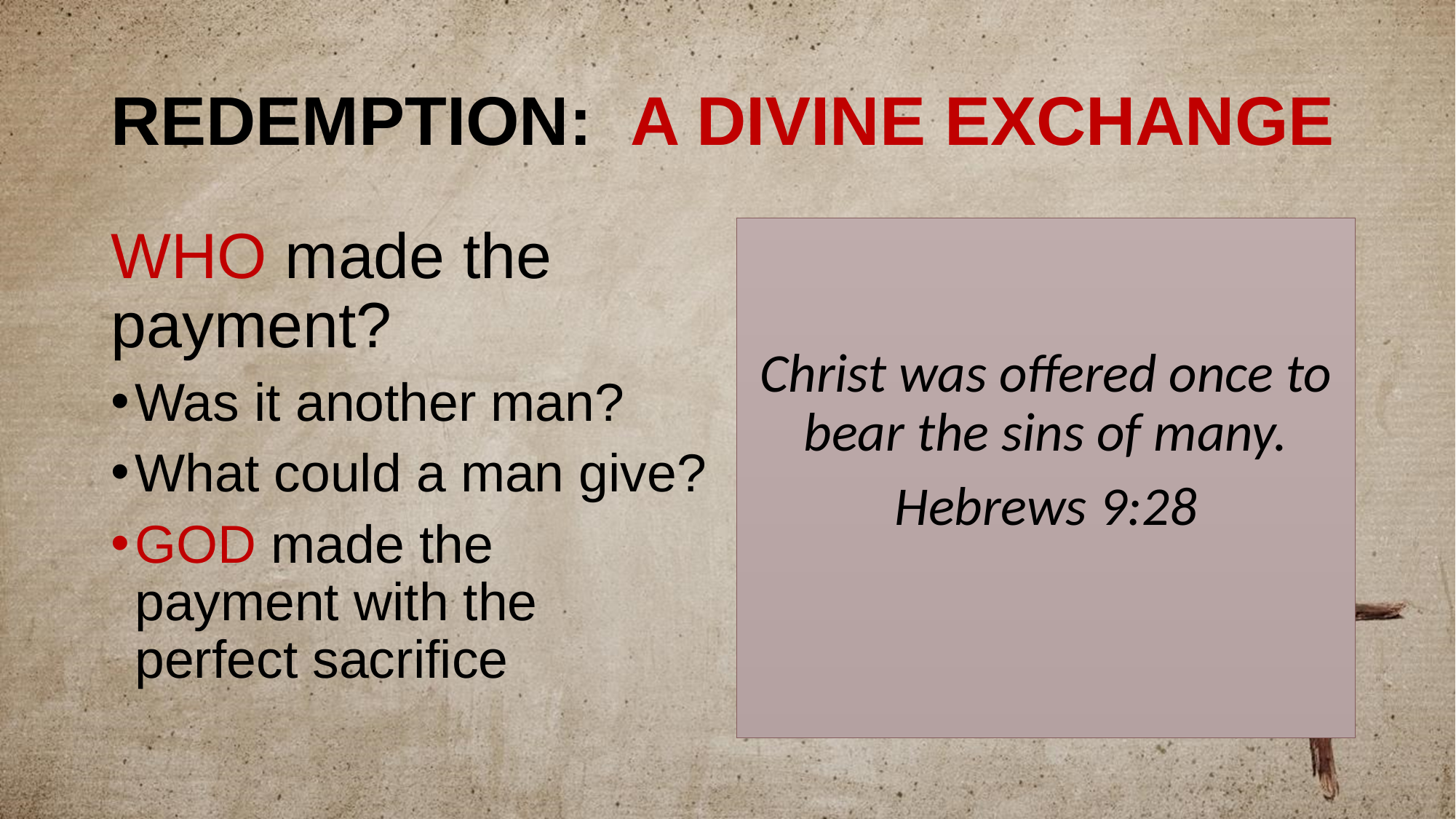

# REDEMPTION:  A DIVINE EXCHANGE
WHO made the payment?
Was it another man?
What could a man give?
GOD made the payment with the perfect sacrifice

Christ was offered once to bear the sins of many.
Hebrews 9:28